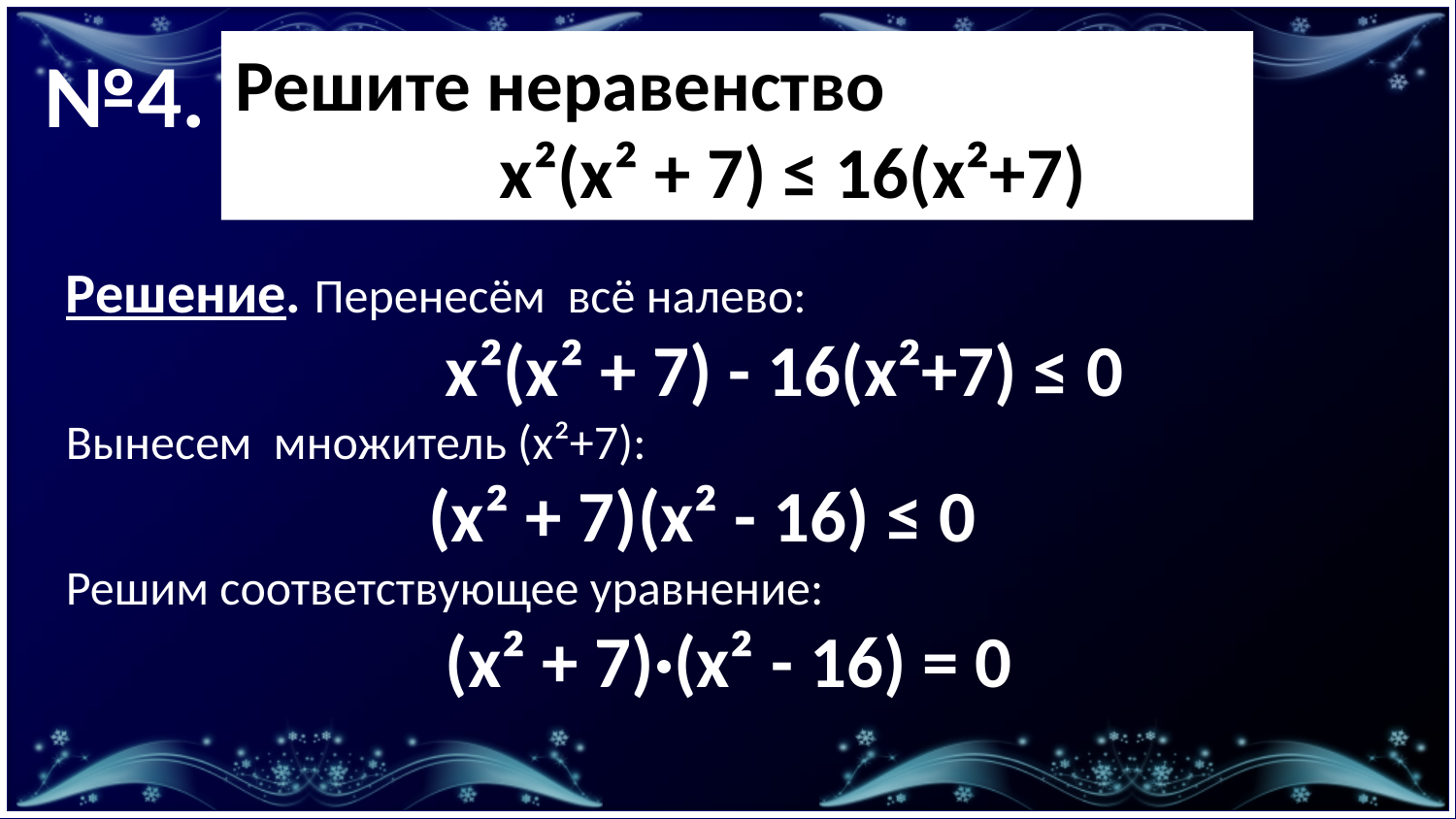

№4.
Решите неравенство
                х²(х² + 7) ≤ 16(х²+7)
Решение. Перенесём  всё налево:
                       х²(х² + 7) - 16(х²+7) ≤ 0
Вынесем  множитель (х²+7):
                      (х² + 7)(х² - 16) ≤ 0
Решим соответствующее уравнение:
                       (х² + 7)·(х² - 16) = 0